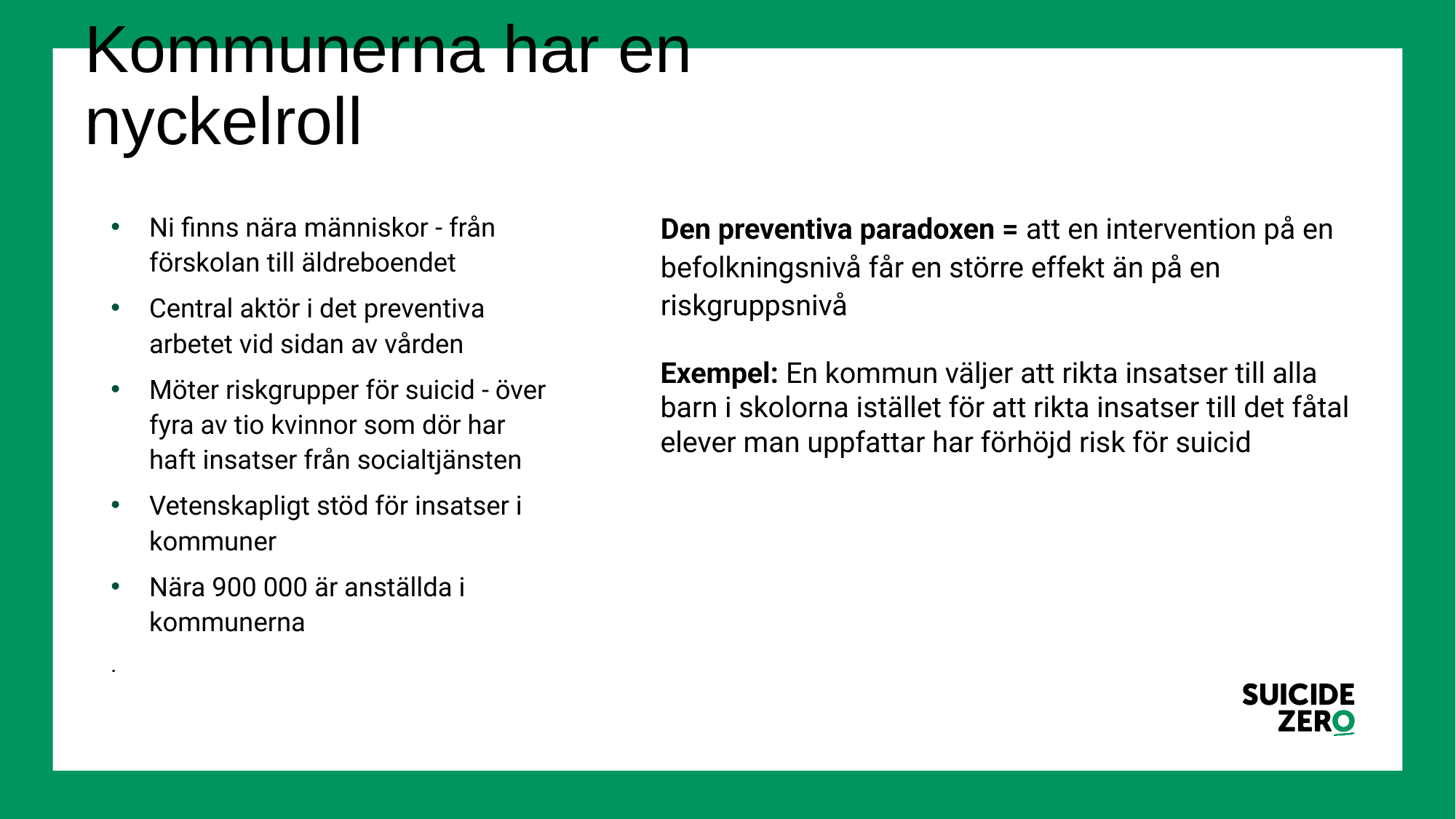

# Kommunerna har en nyckelroll
Ni finns nära människor - från förskolan till äldreboendet
Central aktör i det preventiva arbetet vid sidan av vården
Möter riskgrupper för suicid - över fyra av tio kvinnor som dör har haft insatser från socialtjänsten
Vetenskapligt stöd för insatser i kommuner
Nära 900 000 är anställda i kommunerna
.

Den preventiva paradoxen = att en intervention på en befolkningsnivå får en större effekt än på en riskgruppsnivå
Exempel: En kommun väljer att rikta insatser till alla barn i skolorna istället för att rikta insatser till det fåtal elever man uppfattar har förhöjd risk för suicid